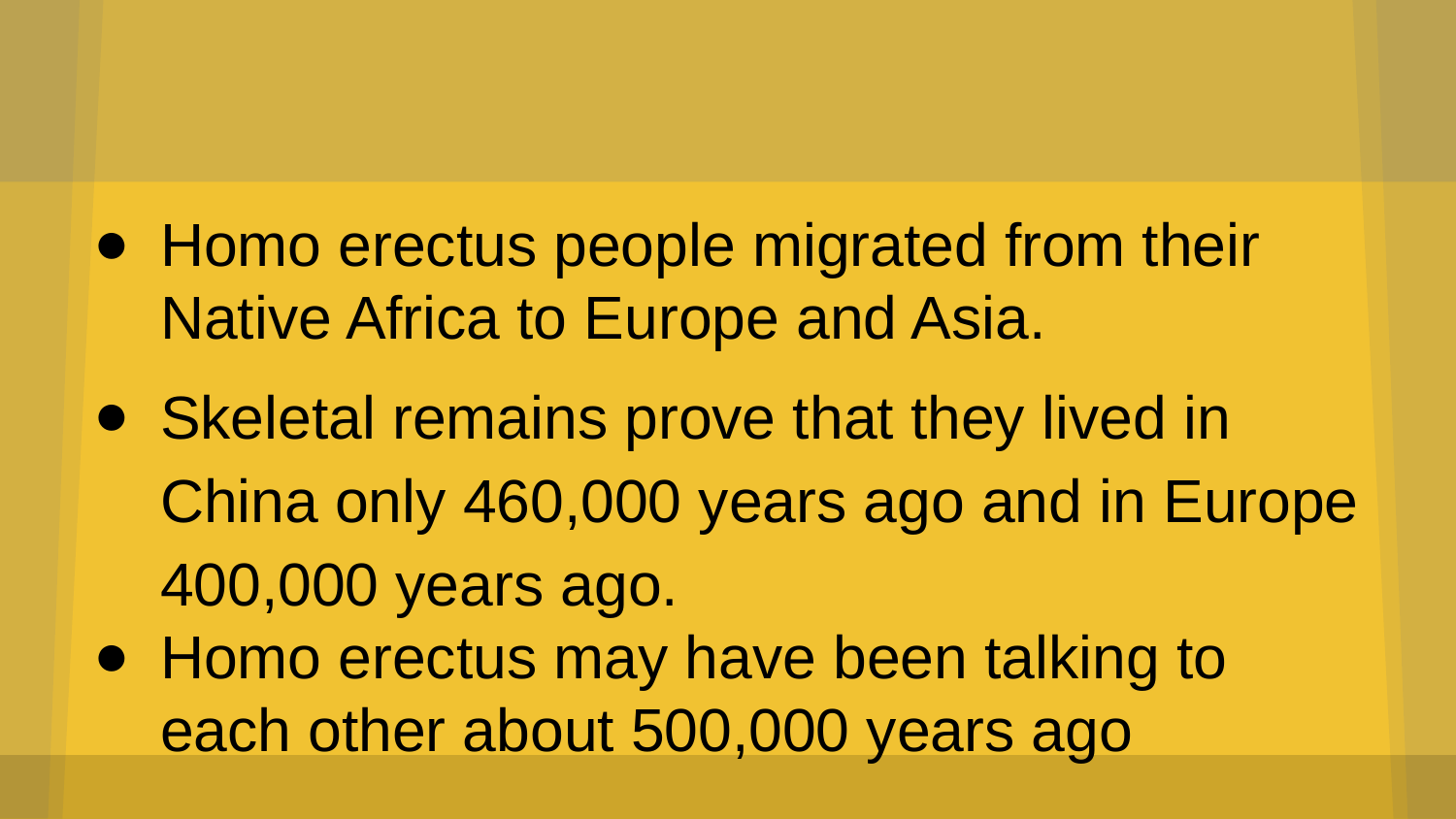

#
Homo erectus people migrated from their Native Africa to Europe and Asia.
Skeletal remains prove that they lived in China only 460,000 years ago and in Europe 400,000 years ago.
Homo erectus may have been talking to each other about 500,000 years ago